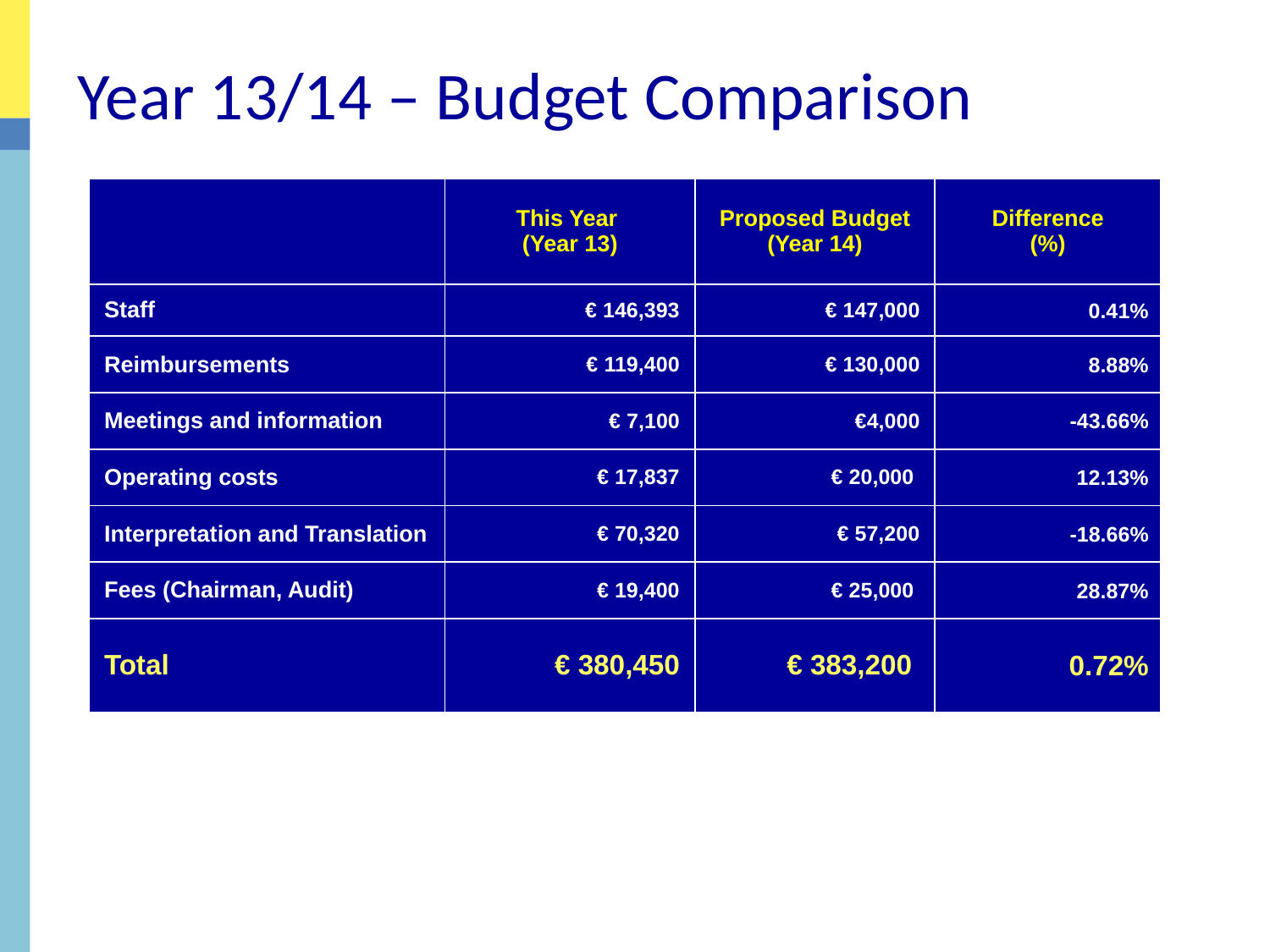

Year 13/14 – Budget Comparison
|  | This Year (Year 13) | Proposed Budget (Year 14) | Difference (%) |
| --- | --- | --- | --- |
| Staff | € 146,393 | € 147,000 | 0.41% |
| Reimbursements | € 119,400 | € 130,000 | 8.88% |
| Meetings and information | € 7,100 | €4,000 | -43.66% |
| Operating costs | € 17,837 | € 20,000 | 12.13% |
| Interpretation and Translation | € 70,320 | € 57,200 | -18.66% |
| Fees (Chairman, Audit) | € 19,400 | € 25,000 | 28.87% |
| Total | € 380,450 | € 383,200 | 0.72% |